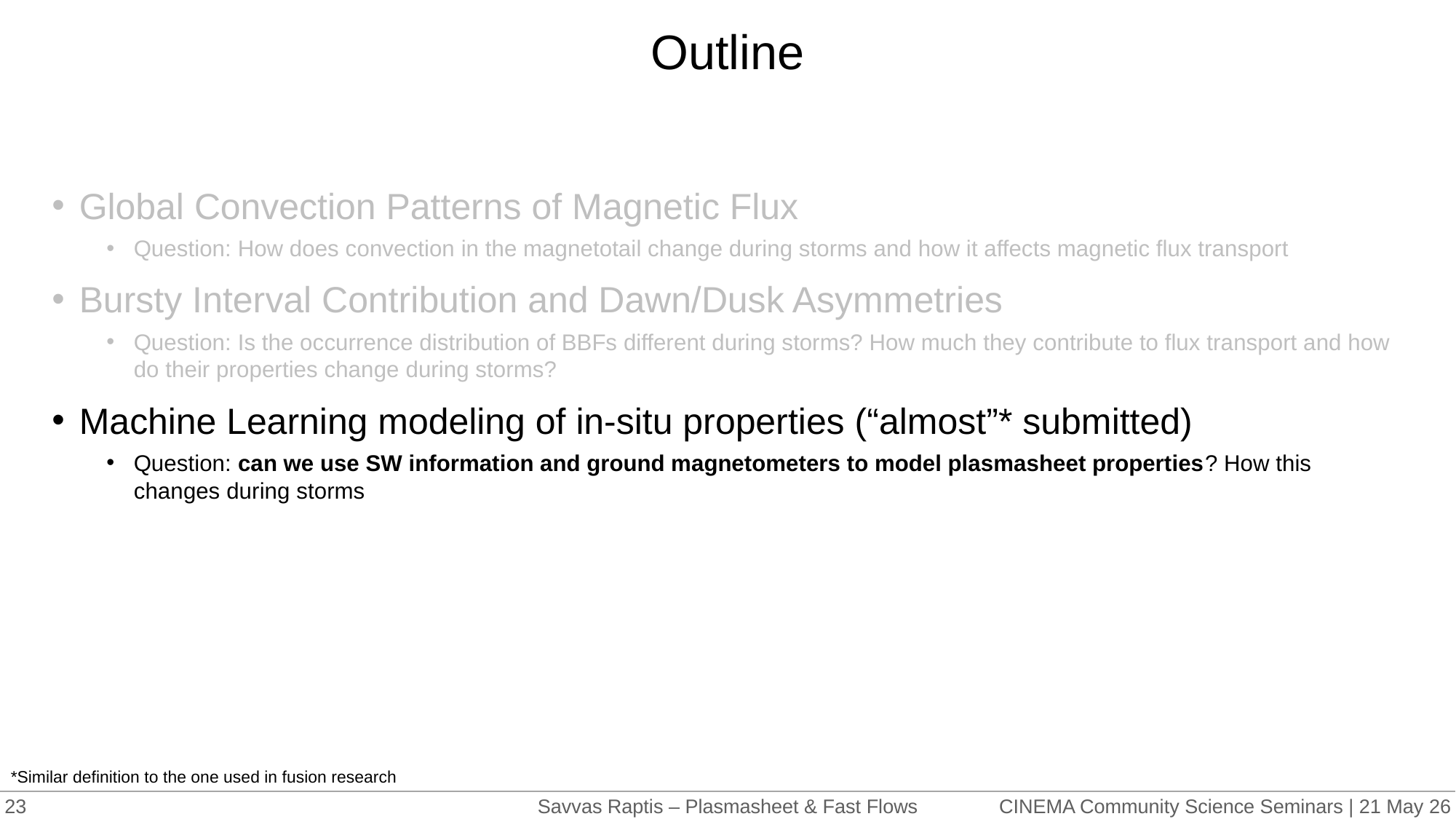

# Outline
Global Convection Patterns of Magnetic Flux
Question: How does convection in the magnetotail change during storms and how it affects magnetic flux transport
Bursty Interval Contribution and Dawn/Dusk Asymmetries
Question: Is the occurrence distribution of BBFs different during storms? How much they contribute to flux transport and how do their properties change during storms?
Machine Learning modeling of in-situ properties (“almost”* submitted)
Question: can we use SW information and ground magnetometers to model plasmasheet properties? How this changes during storms
*Similar definition to the one used in fusion research